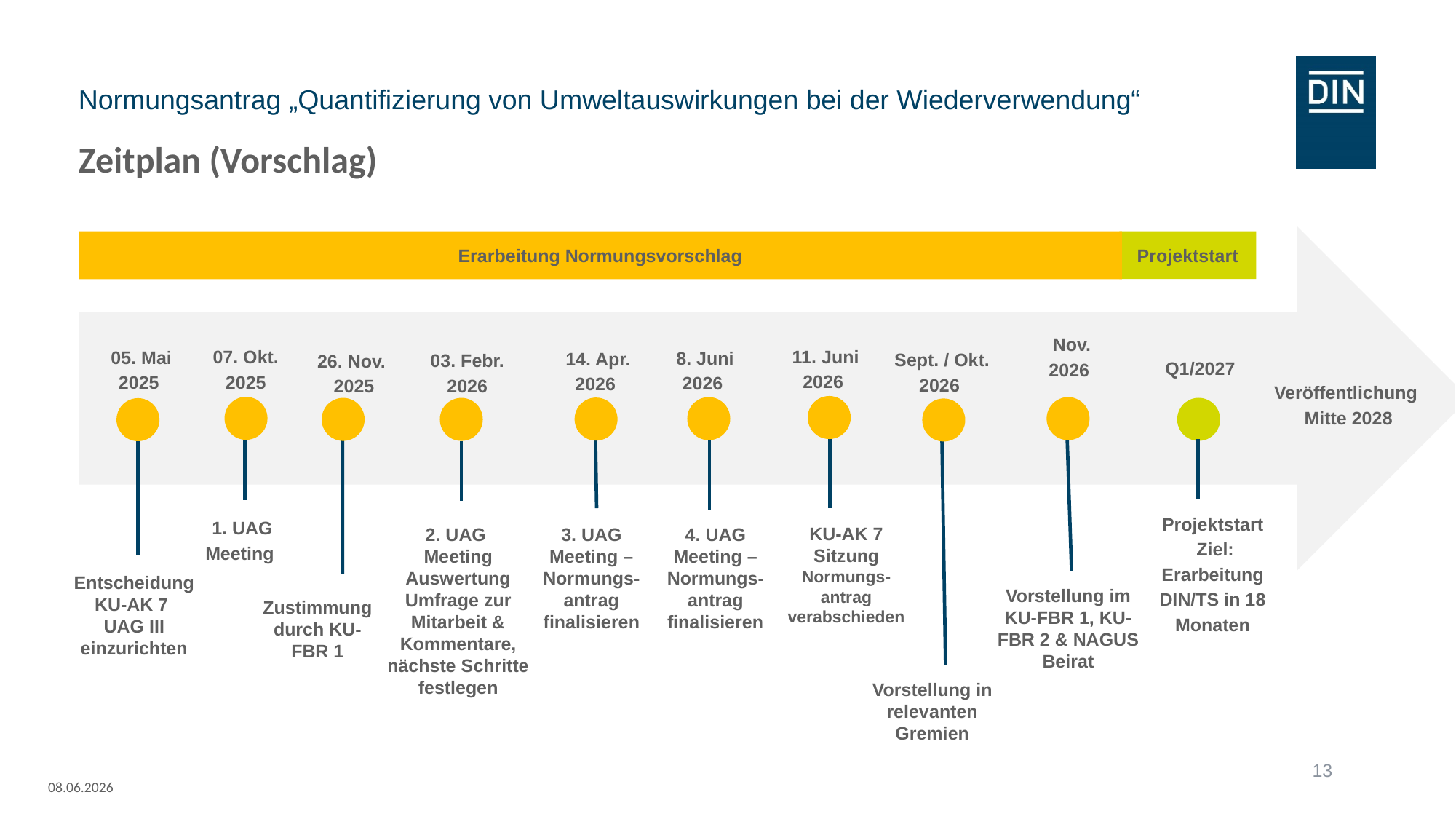

Normungsantrag „Quantifizierung von Umweltauswirkungen bei der Wiederverwendung“

Zeitplan (Vorschlag)

Projektstart
Erarbeitung Normungsvorschlag
Nov.
2026
11. Juni
2026
07. Okt.
2025
05. Mai
2025
8. Juni
2026
14. Apr.
2026
Sept. / Okt.
2026
03. Febr.
2026
26. Nov.
2025
Q1/2027
Veröffentlichung
Mitte 2028

Projektstart
 Ziel: Erarbeitung DIN/TS in 18 Monaten
1. UAG Meeting
KU-AK 7 Sitzung
Normungs-antrag verabschieden
4. UAG Meeting – Normungs-antrag finalisieren
2. UAG
Meeting
Auswertung Umfrage zur Mitarbeit & Kommentare, nächste Schritte festlegen
3. UAG Meeting – Normungs-antrag finalisieren
Entscheidung KU-AK 7
UAG III einzurichten
Vorstellung im KU-FBR 1, KU-FBR 2 & NAGUS Beirat

Zustimmung
durch KU-FBR 1
Vorstellung in relevanten Gremien
13
08.06.2026